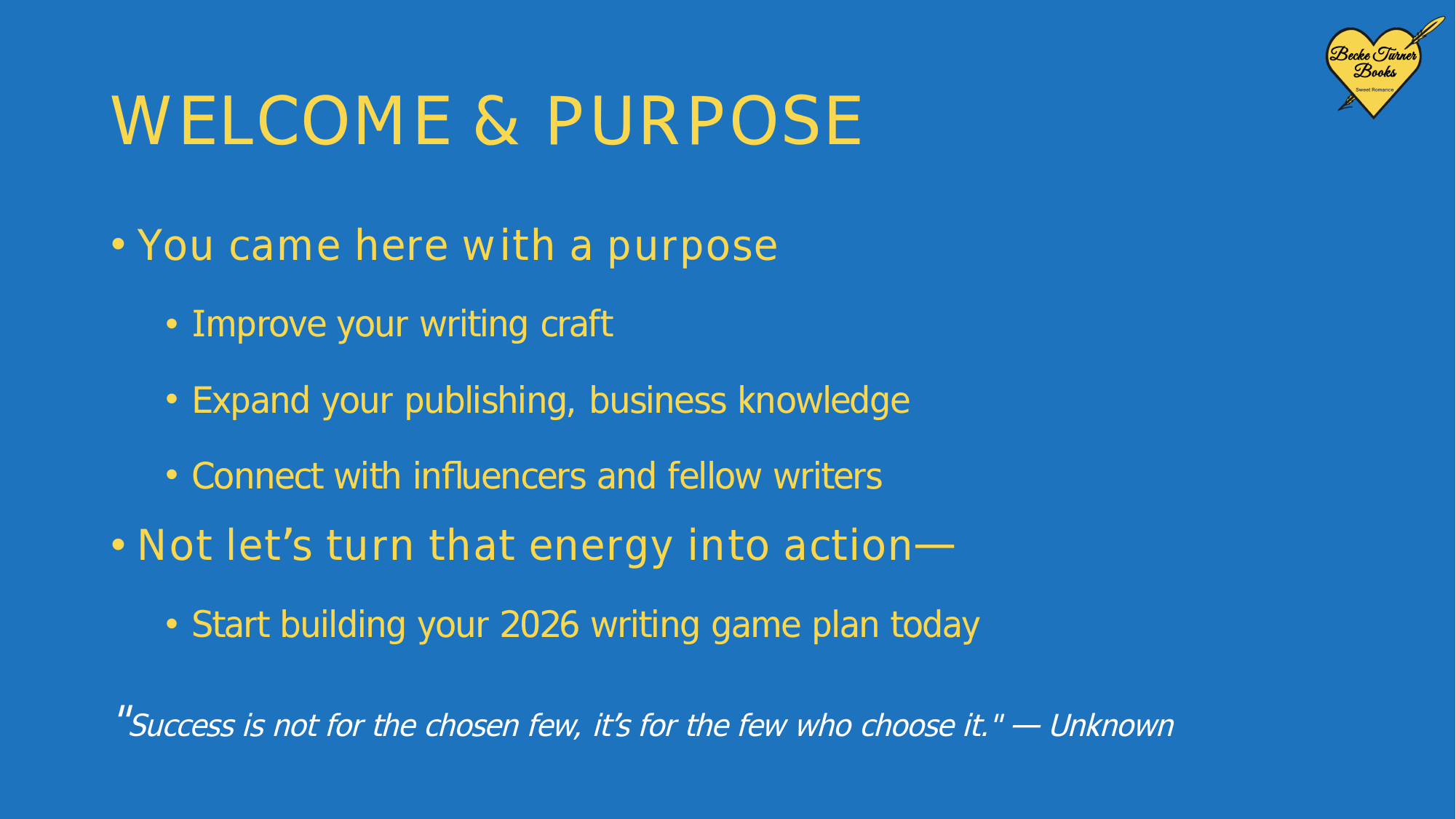

# WELCOME & PURPOSE
You came here with a purpose
Improve your writing craft
Expand your publishing, business knowledge
Connect with influencers and fellow writers
Not let’s turn that energy into action—
Start building your 2026 writing game plan today
"Success is not for the chosen few, it’s for the few who choose it." — Unknown